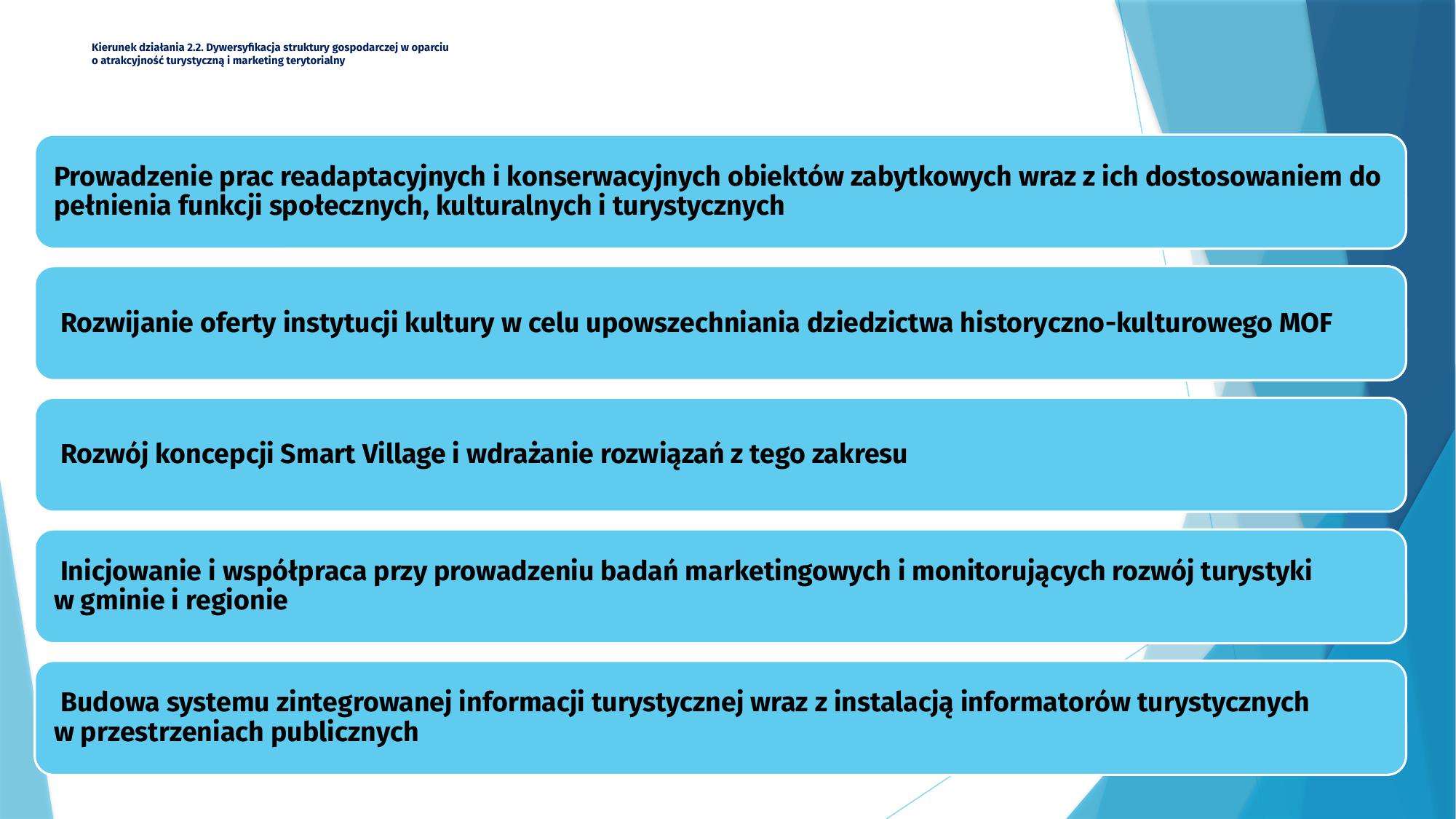

# Kierunek działania 2.2. Dywersyfikacja struktury gospodarczej w oparciu o atrakcyjność turystyczną i marketing terytorialny
Prowadzenie prac readaptacyjnych i konserwacyjnych obiektów zabytkowych wraz z ich dostosowaniem do pełnienia funkcji społecznych, kulturalnych i turystycznych
 Rozwijanie oferty instytucji kultury w celu upowszechniania dziedzictwa historyczno-kulturowego MOF
 Rozwój koncepcji Smart Village i wdrażanie rozwiązań z tego zakresu
 Inicjowanie i współpraca przy prowadzeniu badań marketingowych i monitorujących rozwój turystyki
w gminie i regionie
 Budowa systemu zintegrowanej informacji turystycznej wraz z instalacją informatorów turystycznych
w przestrzeniach publicznych